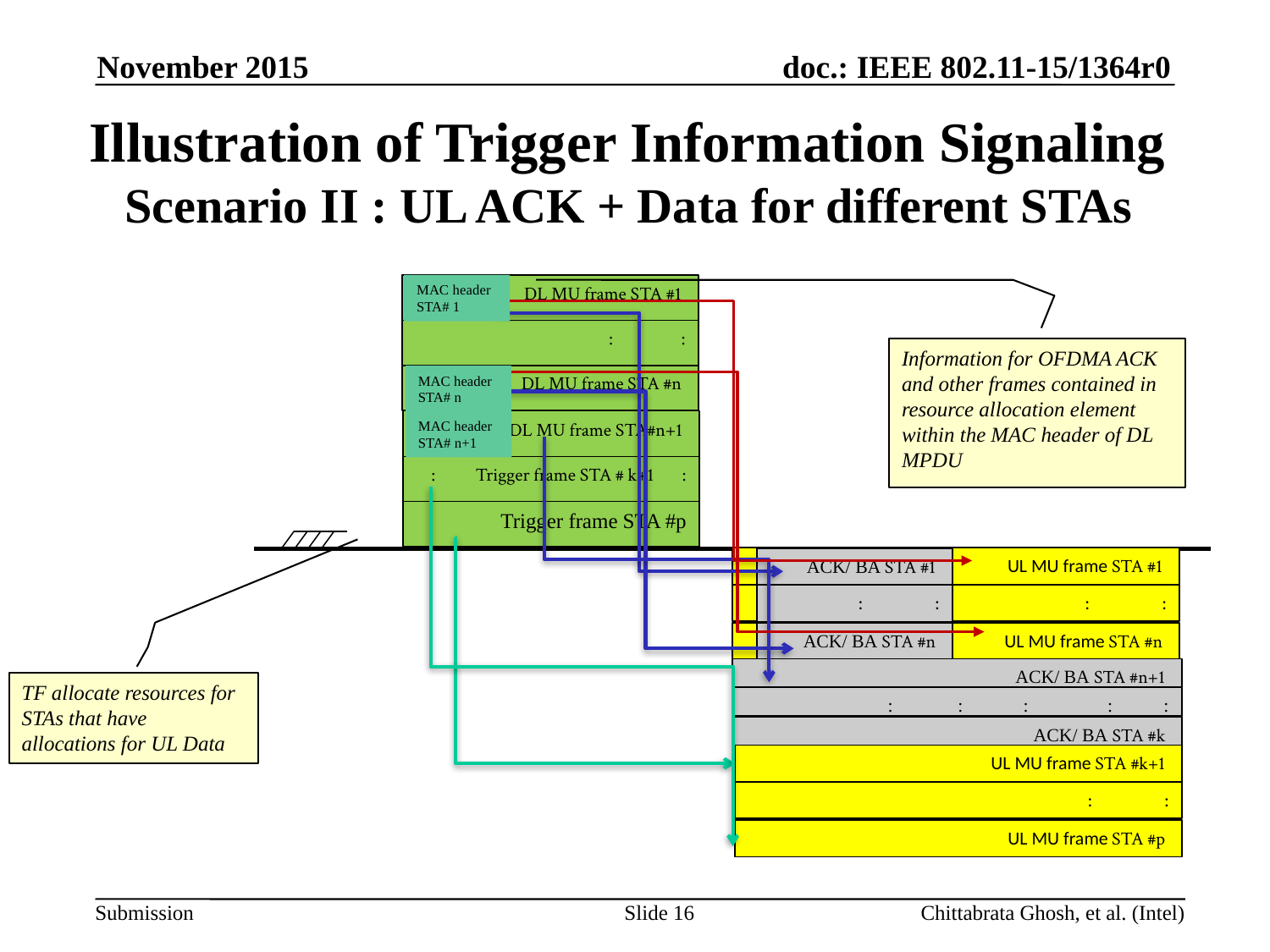

November 2015
# Illustration of Trigger Information Signaling Scenario II : UL ACK + Data for different STAs
DL MU frame STA #1
:                 :
DL MU frame STA #n
DL MU frame STA#n+1
:          Trigger frame STA # k+1       :
Trigger frame STA #p
MAC header STA# 1
Information for OFDMA ACK and other frames contained in resource allocation element within the MAC header of DL MPDU
MAC header STA# n
MAC header STA# n+1
UL MU frame STA #1
ACK/ BA STA #1
:                 :
:                 :
UL MU frame STA #n
ACK/ BA STA #n
ACK/ BA STA #n+1
:              :             :                 :           :
ACK/ BA STA #k
UL MU frame STA #k+1
:                 :
UL MU frame STA #p
TF allocate resources for STAs that have allocations for UL Data
Slide 16
Chittabrata Ghosh, et al. (Intel)